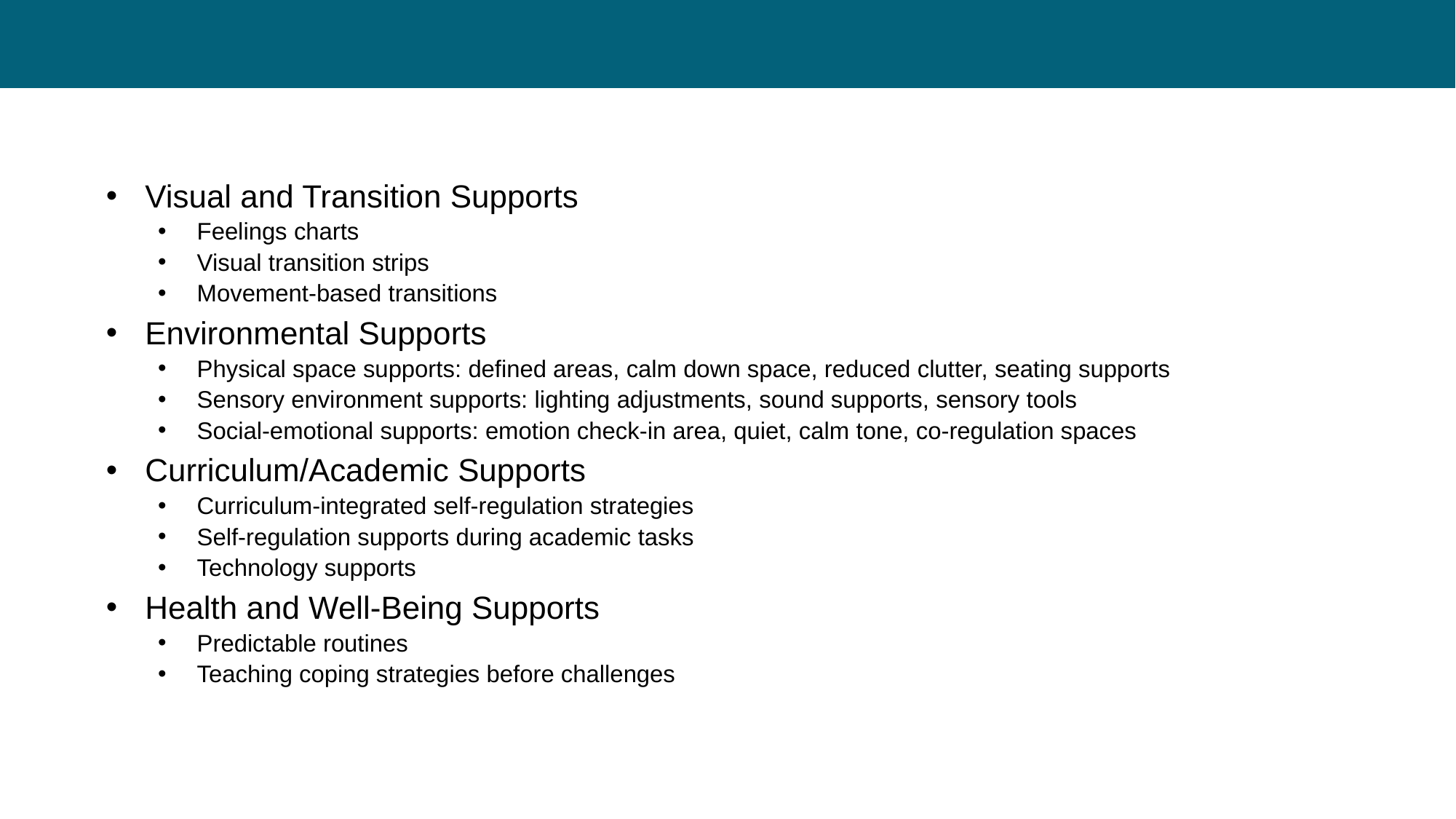

# Emotion and Self-Regulation Skills in Prevention Strategies (Examples)
Visual and Transition Supports
Feelings charts
Visual transition strips
Movement-based transitions
Environmental Supports
Physical space supports: defined areas, calm down space, reduced clutter, seating supports
Sensory environment supports: lighting adjustments, sound supports, sensory tools
Social-emotional supports: emotion check-in area, quiet, calm tone, co-regulation spaces
Curriculum/Academic Supports
Curriculum-integrated self-regulation strategies
Self-regulation supports during academic tasks
Technology supports
Health and Well-Being Supports
Predictable routines
Teaching coping strategies before challenges